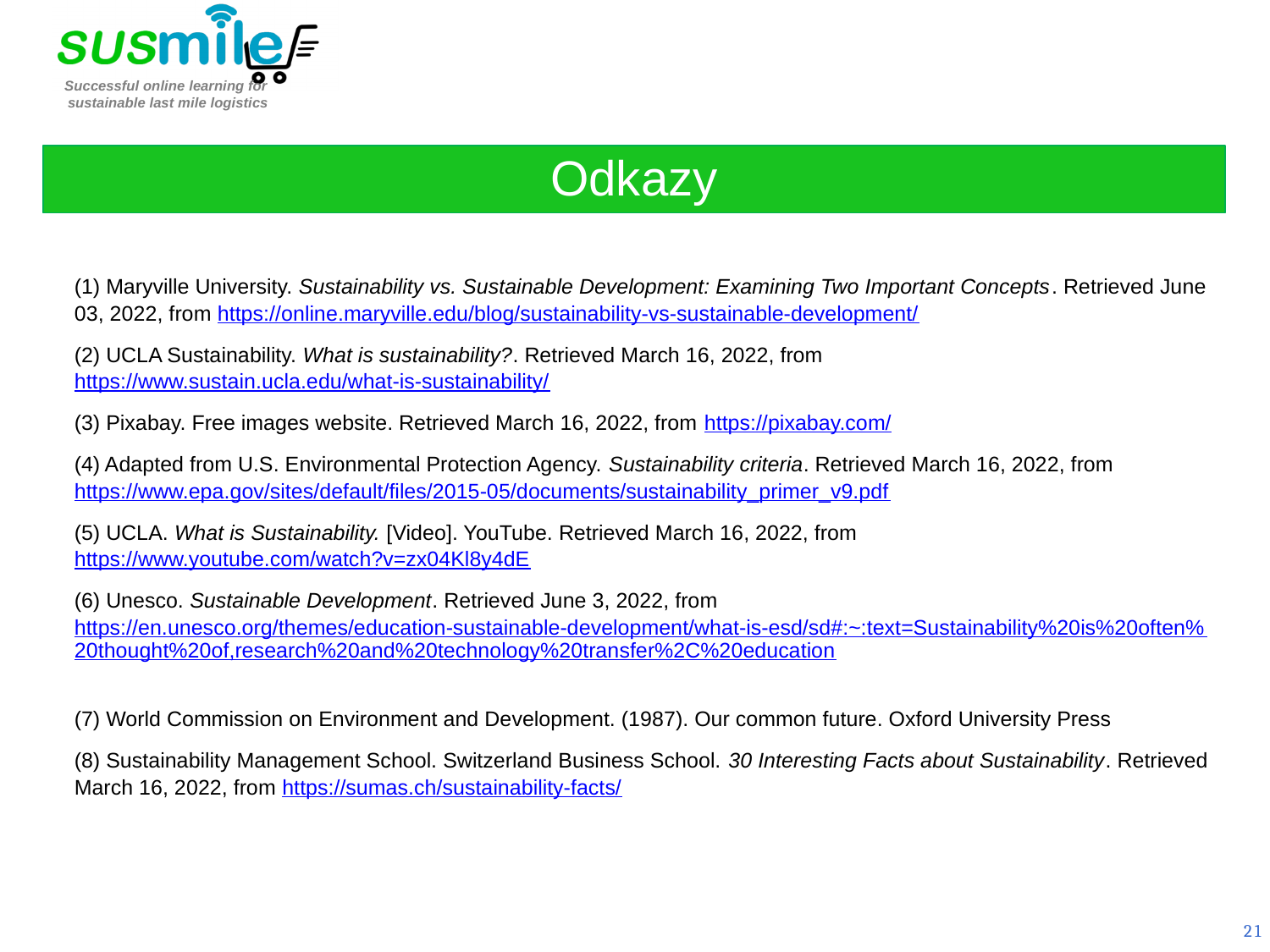

Odkazy
(1) Maryville University. Sustainability vs. Sustainable Development: Examining Two Important Concepts. Retrieved June 03, 2022, from https://online.maryville.edu/blog/sustainability-vs-sustainable-development/
(2) UCLA Sustainability. What is sustainability?. Retrieved March 16, 2022, from https://www.sustain.ucla.edu/what-is-sustainability/
(3) Pixabay. Free images website. Retrieved March 16, 2022, from https://pixabay.com/
(4) Adapted from U.S. Environmental Protection Agency. Sustainability criteria. Retrieved March 16, 2022, from https://www.epa.gov/sites/default/files/2015-05/documents/sustainability_primer_v9.pdf
(5) UCLA. What is Sustainability. [Video]. YouTube. Retrieved March 16, 2022, from https://www.youtube.com/watch?v=zx04Kl8y4dE
(6) Unesco. Sustainable Development. Retrieved June 3, 2022, from https://en.unesco.org/themes/education-sustainable-development/what-is-esd/sd#:~:text=Sustainability%20is%20often%20thought%20of,research%20and%20technology%20transfer%2C%20education
(7) World Commission on Environment and Development. (1987). Our common future. Oxford University Press
(8) Sustainability Management School. Switzerland Business School. 30 Interesting Facts about Sustainability. Retrieved March 16, 2022, from https://sumas.ch/sustainability-facts/
21